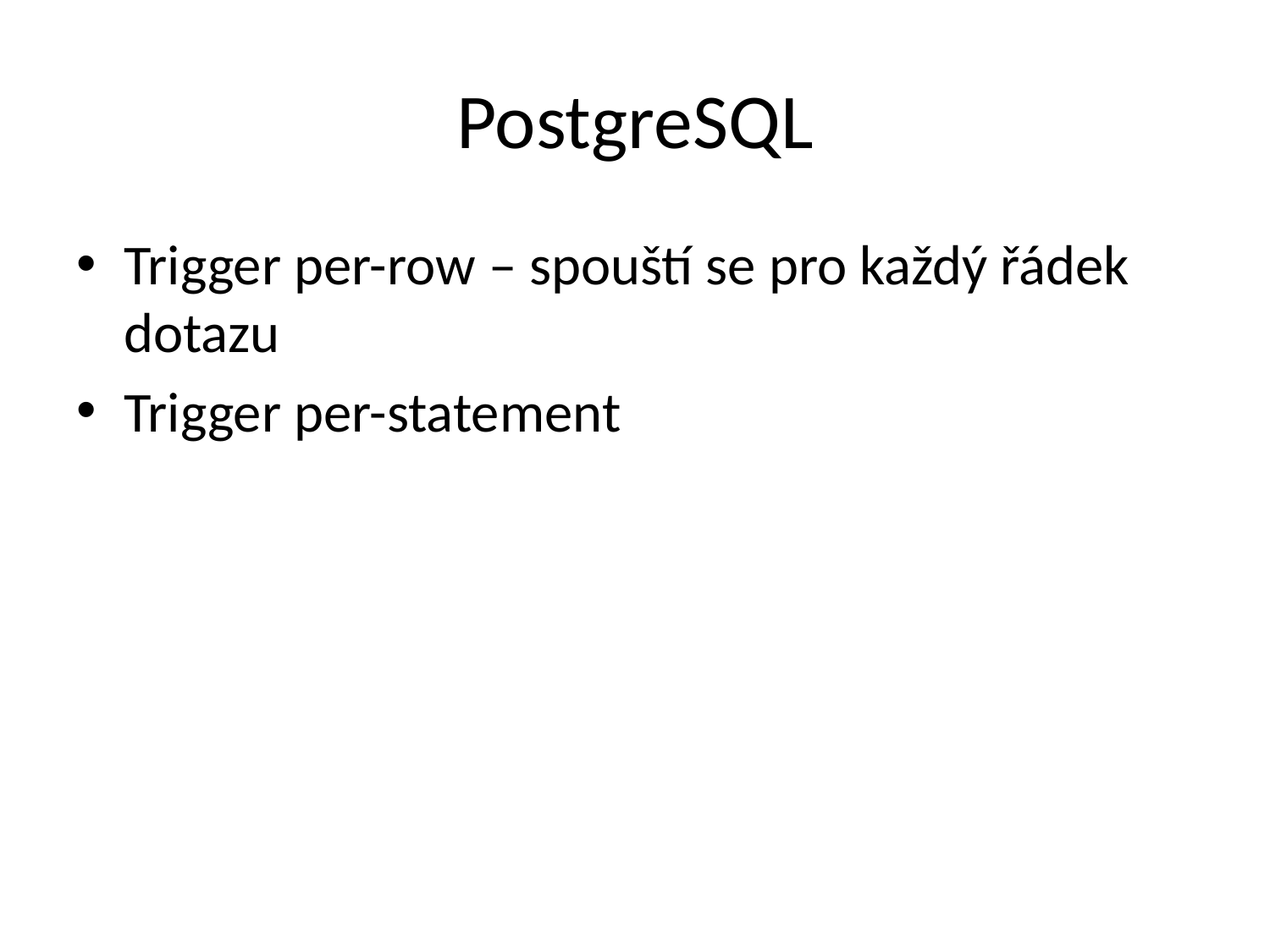

# PostgreSQL
Trigger per-row – spouští se pro každý řádek dotazu
Trigger per-statement